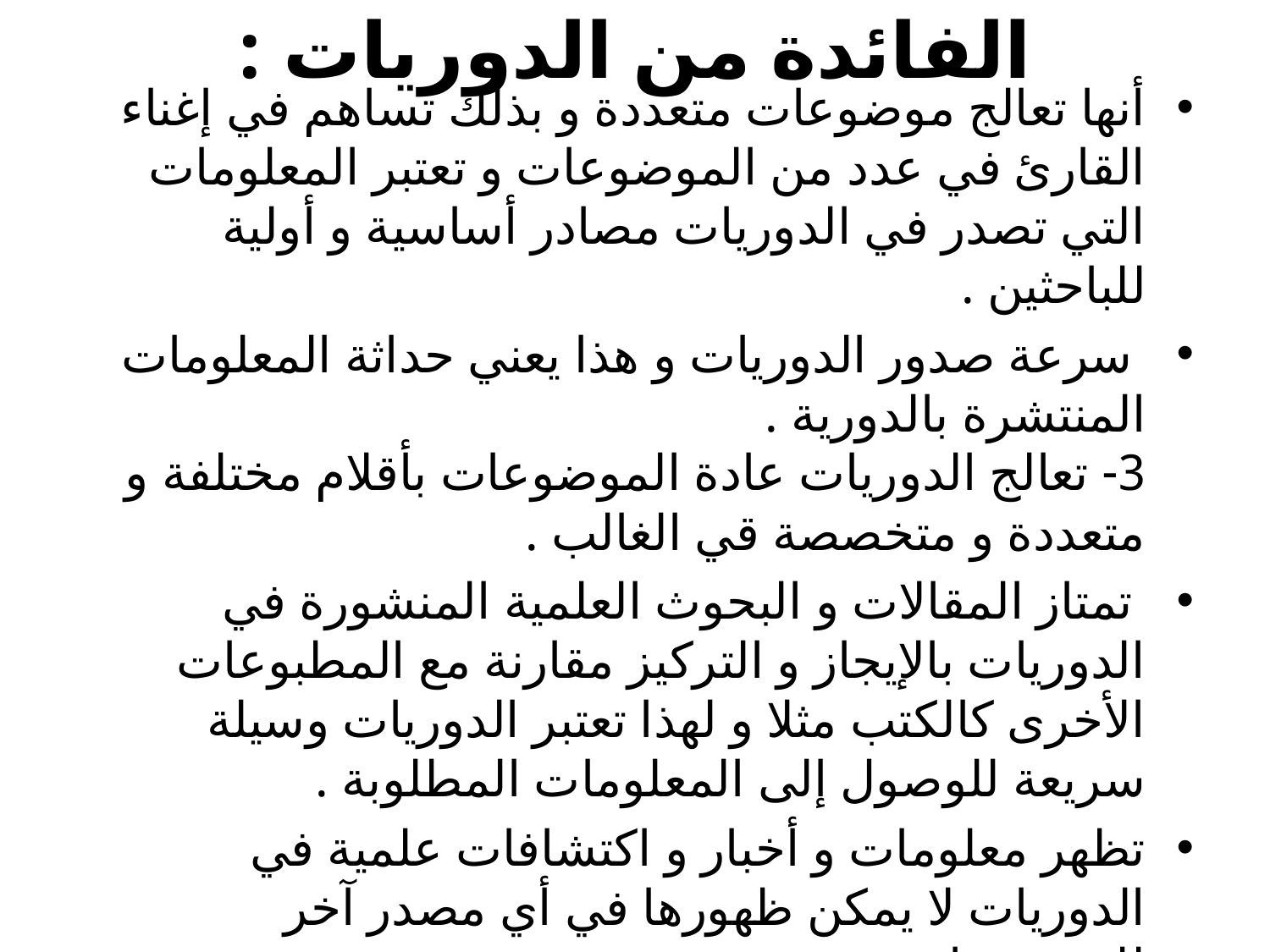

# الفائدة من الدوريات :
أنها تعالج موضوعات متعددة و بذلك تساهم في إغناء القارئ في عدد من الموضوعات و تعتبر المعلومات التي تصدر في الدوريات مصادر أساسية و أولية للباحثين .
 سرعة صدور الدوريات و هذا يعني حداثة المعلومات المنتشرة بالدورية .
3- تعالج الدوريات عادة الموضوعات بأقلام مختلفة و متعددة و متخصصة قي الغالب .
 تمتاز المقالات و البحوث العلمية المنشورة في الدوريات بالإيجاز و التركيز مقارنة مع المطبوعات الأخرى كالكتب مثلا و لهذا تعتبر الدوريات وسيلة سريعة للوصول إلى المعلومات المطلوبة .
تظهر معلومات و أخبار و اكتشافات علمية في الدوريات لا يمكن ظهورها في أي مصدر آخر للموضوعات.
 تمتاز الدوريات من الناحية الشكلية و المادية بسهولة الحمل و إمكانية قراءتها في أي مكان مقارنة مع غيرها من مصادر المعلومات .